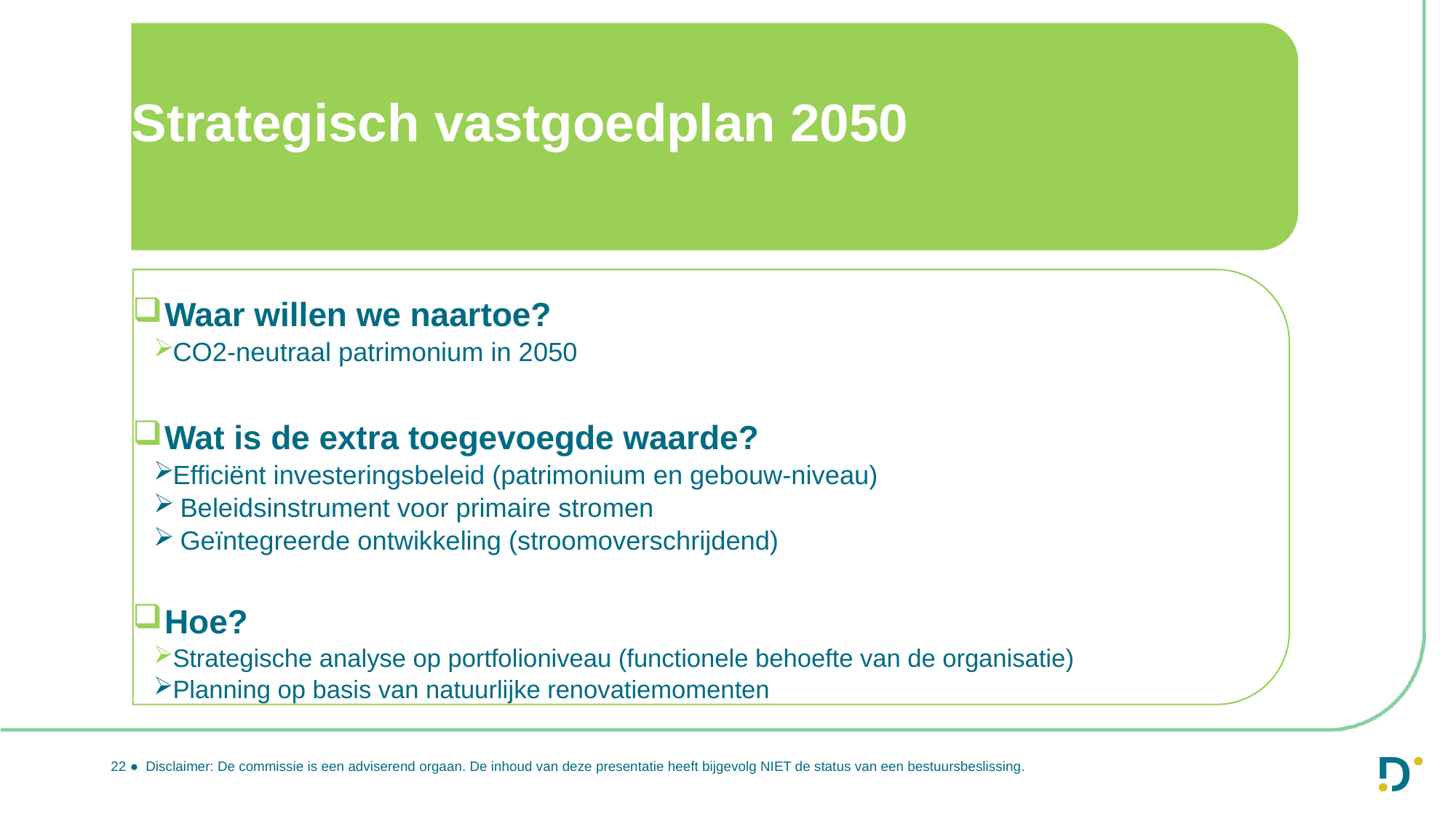

# Strategisch vastgoedplan 2050
Waar willen we naartoe?
CO2-neutraal patrimonium in 2050

Wat is de extra toegevoegde waarde?
Efficiënt investeringsbeleid (patrimonium en gebouw-niveau)
 Beleidsinstrument voor primaire stromen
 Geïntegreerde ontwikkeling (stroomoverschrijdend)

Hoe?
Strategische analyse op portfolioniveau (functionele behoefte van de organisatie)
Planning op basis van natuurlijke renovatiemomenten
22 ●  Disclaimer: De commissie is een adviserend orgaan. De inhoud van deze presentatie heeft bijgevolg NIET de status van een bestuursbeslissing.